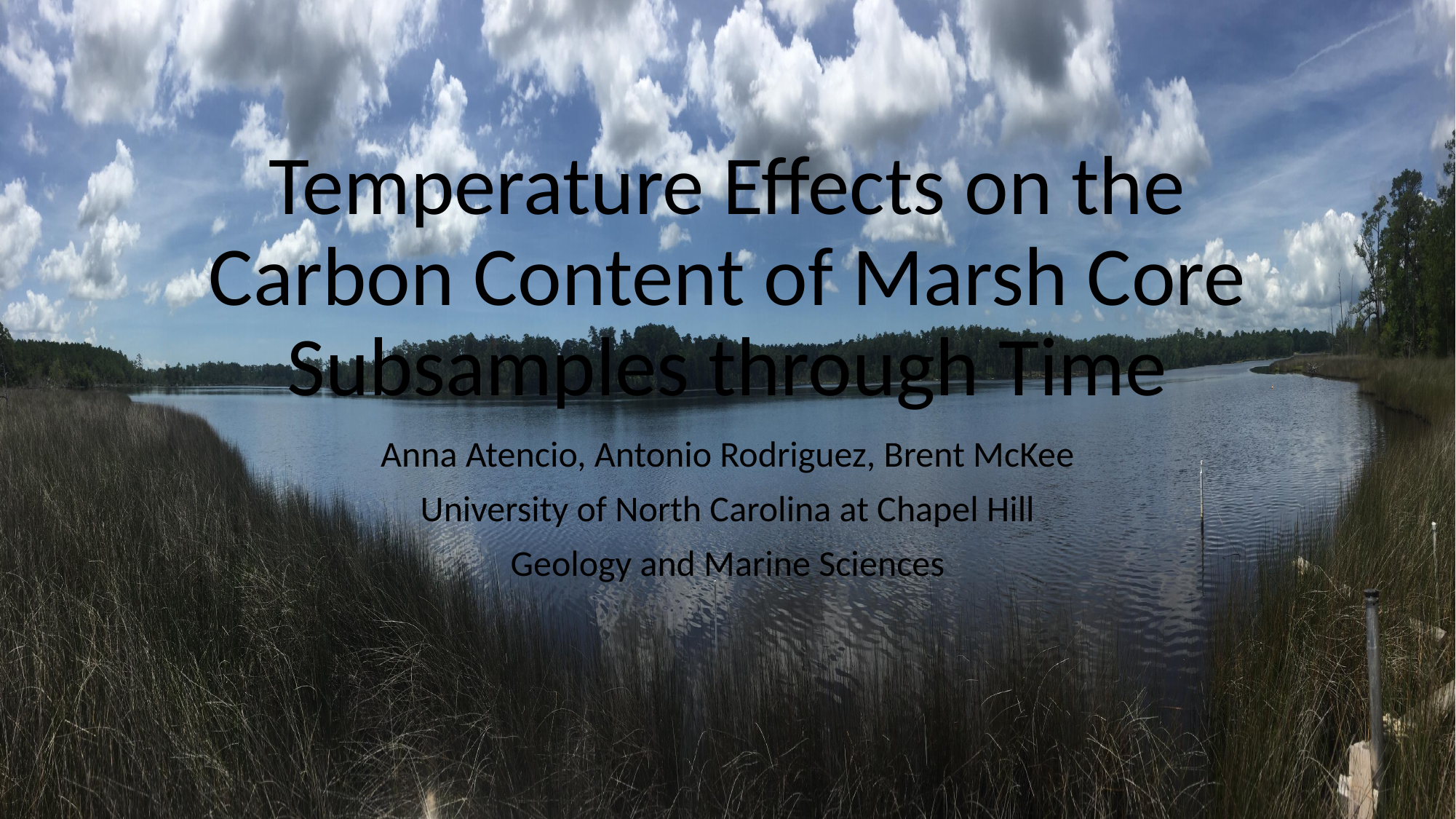

# Temperature Effects on the Carbon Content of Marsh Core Subsamples through Time
Anna Atencio, Antonio Rodriguez, Brent McKee
University of North Carolina at Chapel Hill
Geology and Marine Sciences